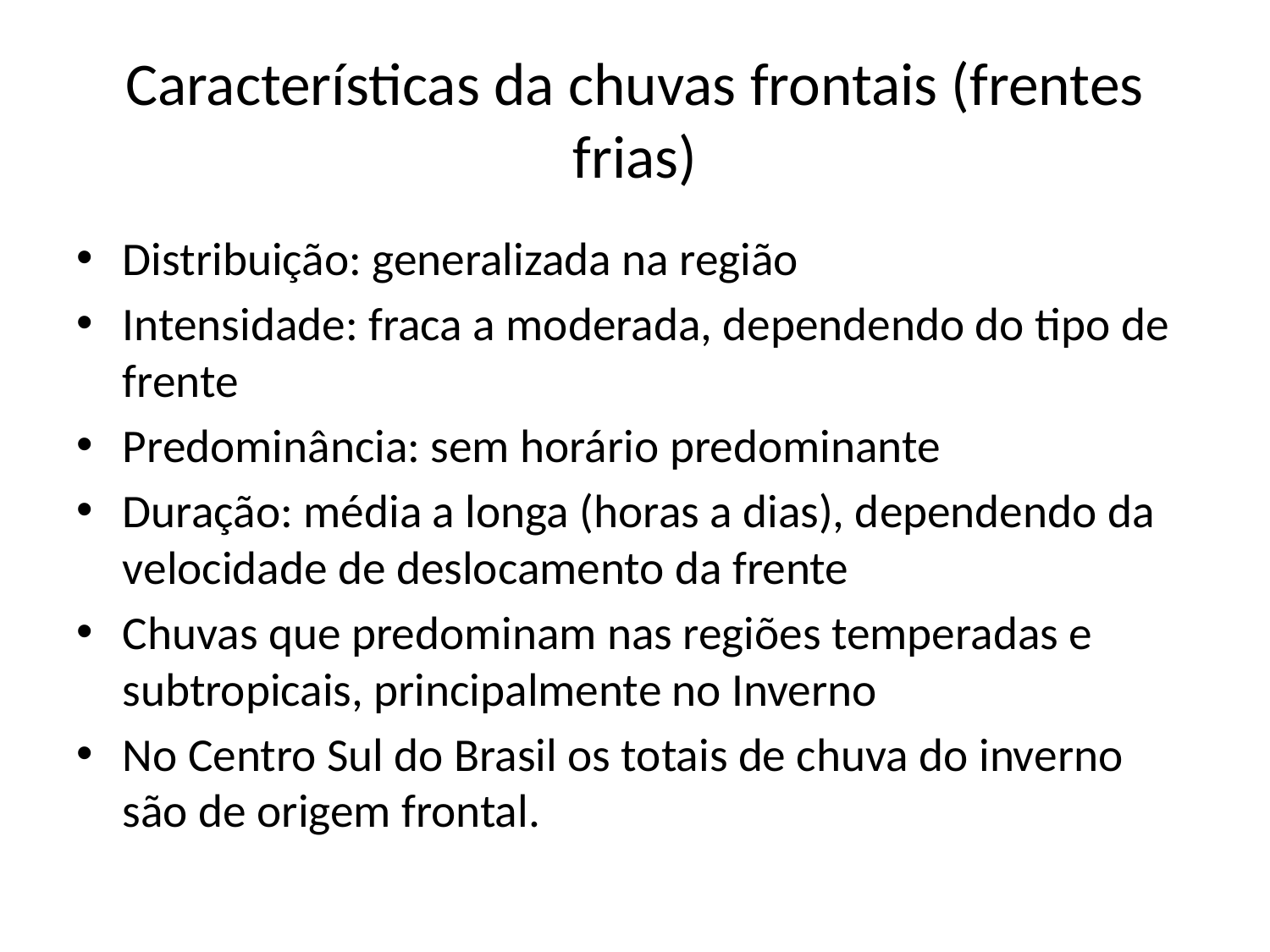

# Características da chuvas frontais (frentes frias)
Distribuição: generalizada na região
Intensidade: fraca a moderada, dependendo do tipo de frente
Predominância: sem horário predominante
Duração: média a longa (horas a dias), dependendo da velocidade de deslocamento da frente
Chuvas que predominam nas regiões temperadas e subtropicais, principalmente no Inverno
No Centro Sul do Brasil os totais de chuva do inverno são de origem frontal.